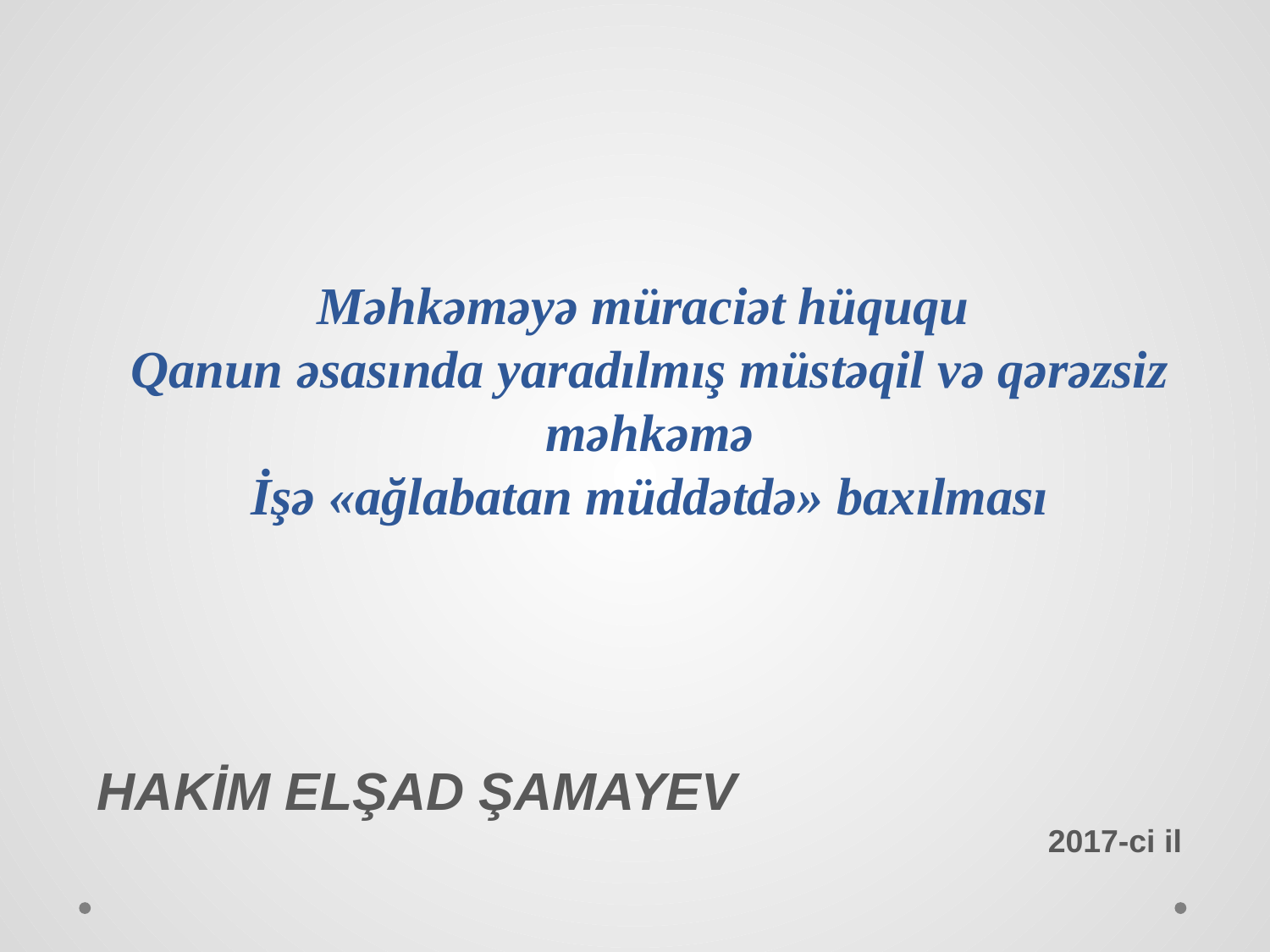

# Məhkəməyə müraciət hüququ Qanun əsasında yaradılmış müstəqil və qərəzsiz məhkəmə İşə «ağlabatan müddətdə» baxılması
Hakİm ELŞAD ŞAMAYEV
						2017-ci il